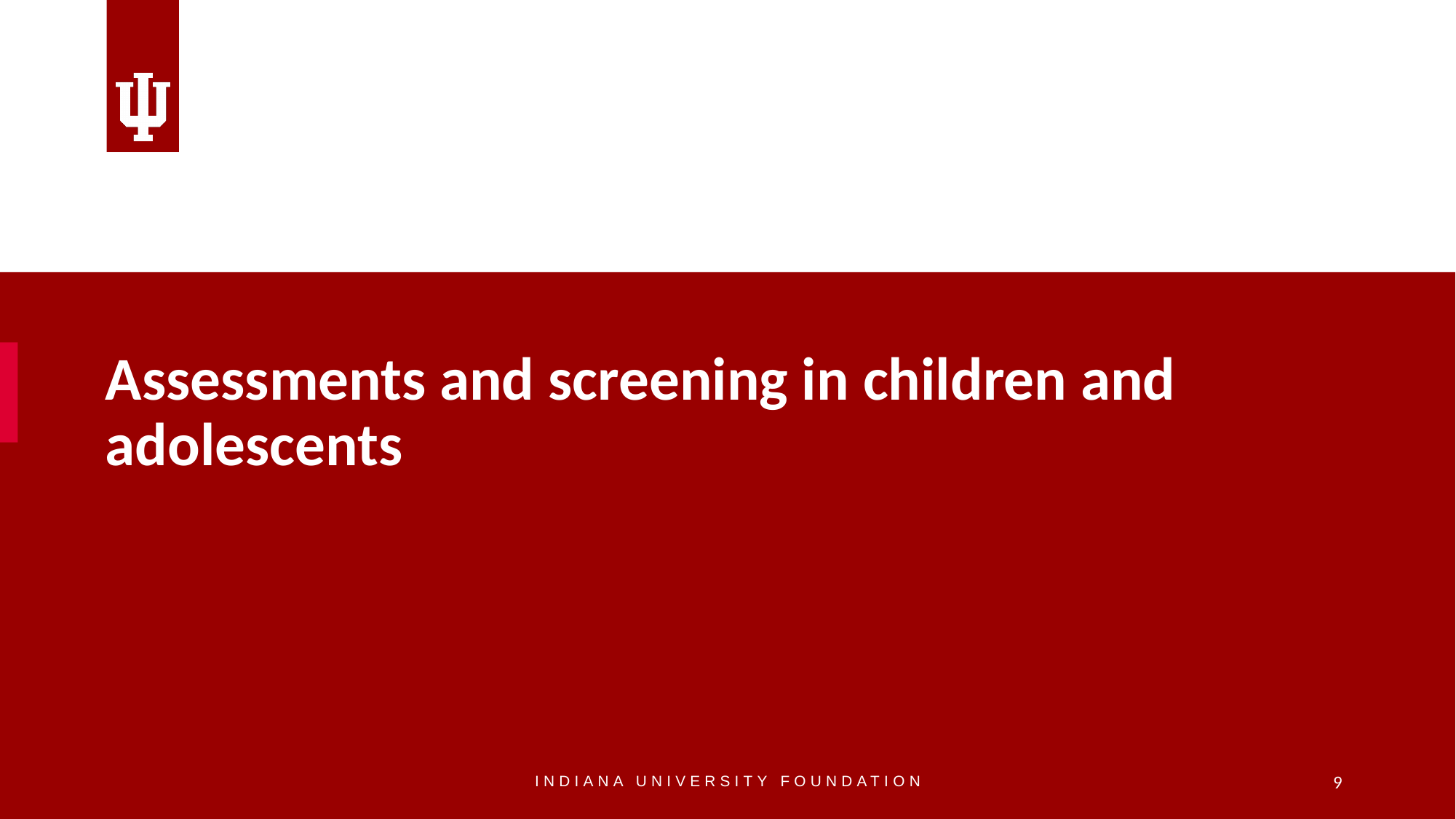

Assessments and screening in children and adolescents